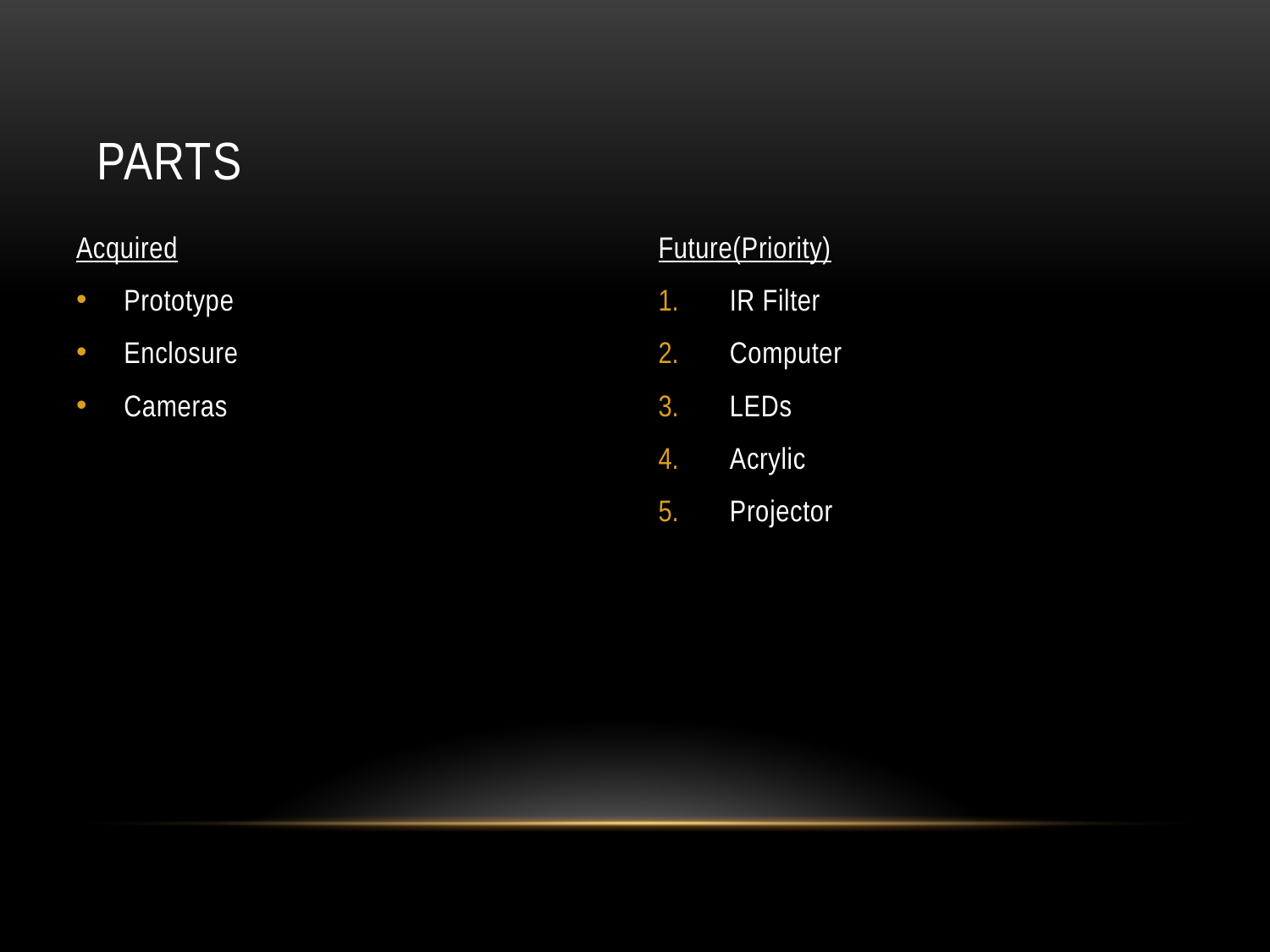

# Parts
Acquired
Prototype
Enclosure
Cameras
Future(Priority)
IR Filter
Computer
LEDs
Acrylic
Projector